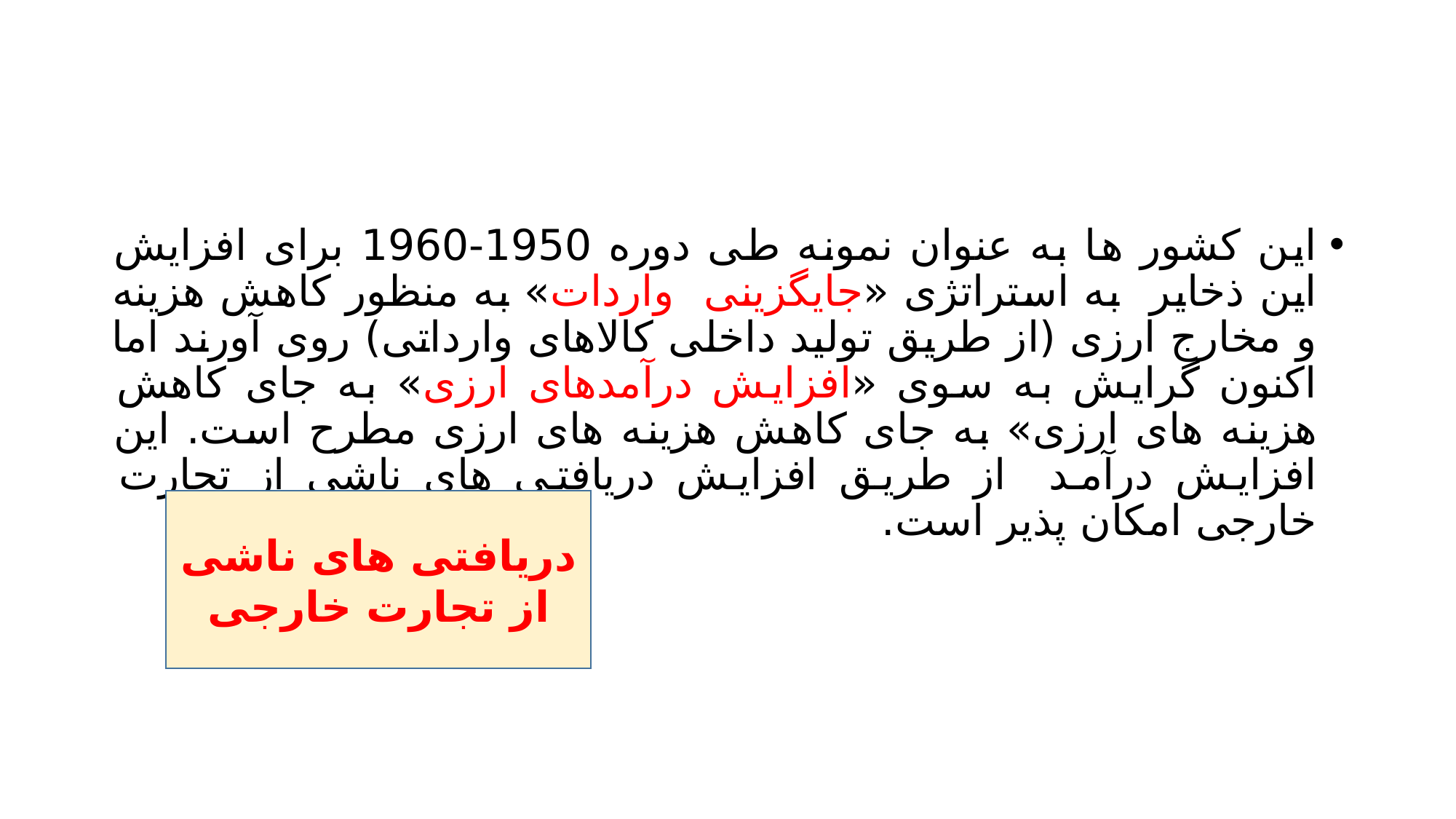

#
این کشور ها به عنوان نمونه طی دوره 1950-1960 برای افزایش این ذخایر  به استراتژی «جایگزینی  واردات» به منظور کاهش هزینه و مخارج ارزی (از طریق تولید داخلی کالاهای وارداتی) روی آورند اما اکنون گرایش به سوی «افزایش درآمدهای ارزی» به جای کاهش هزینه های ارزی» به جای کاهش هزینه های ارزی مطرح است. این افزایش درآمد  از طریق افزایش دریافتی های ناشی از تجارت خارجی امکان پذیر است.
دریافتی های ناشی از تجارت خارجی